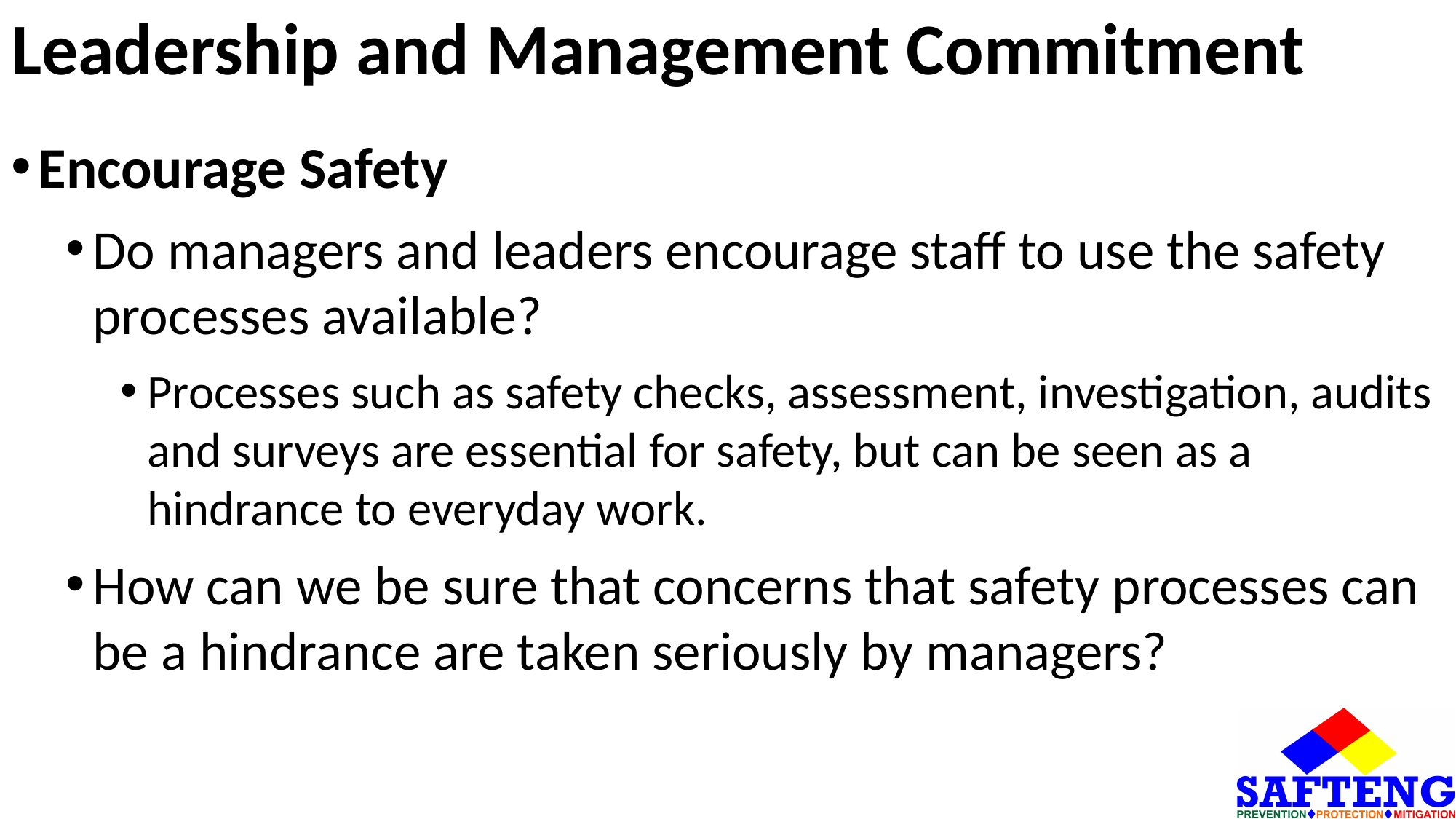

# Leadership and Management Commitment

Encourage Safety

Do managers and leaders encourage staff to use the safety processes available?

Processes such as safety checks, assessment, investigation, audits and surveys are essential for safety, but can be seen as a hindrance to everyday work.

How can we be sure that concerns that safety processes can be a hindrance are taken seriously by managers?